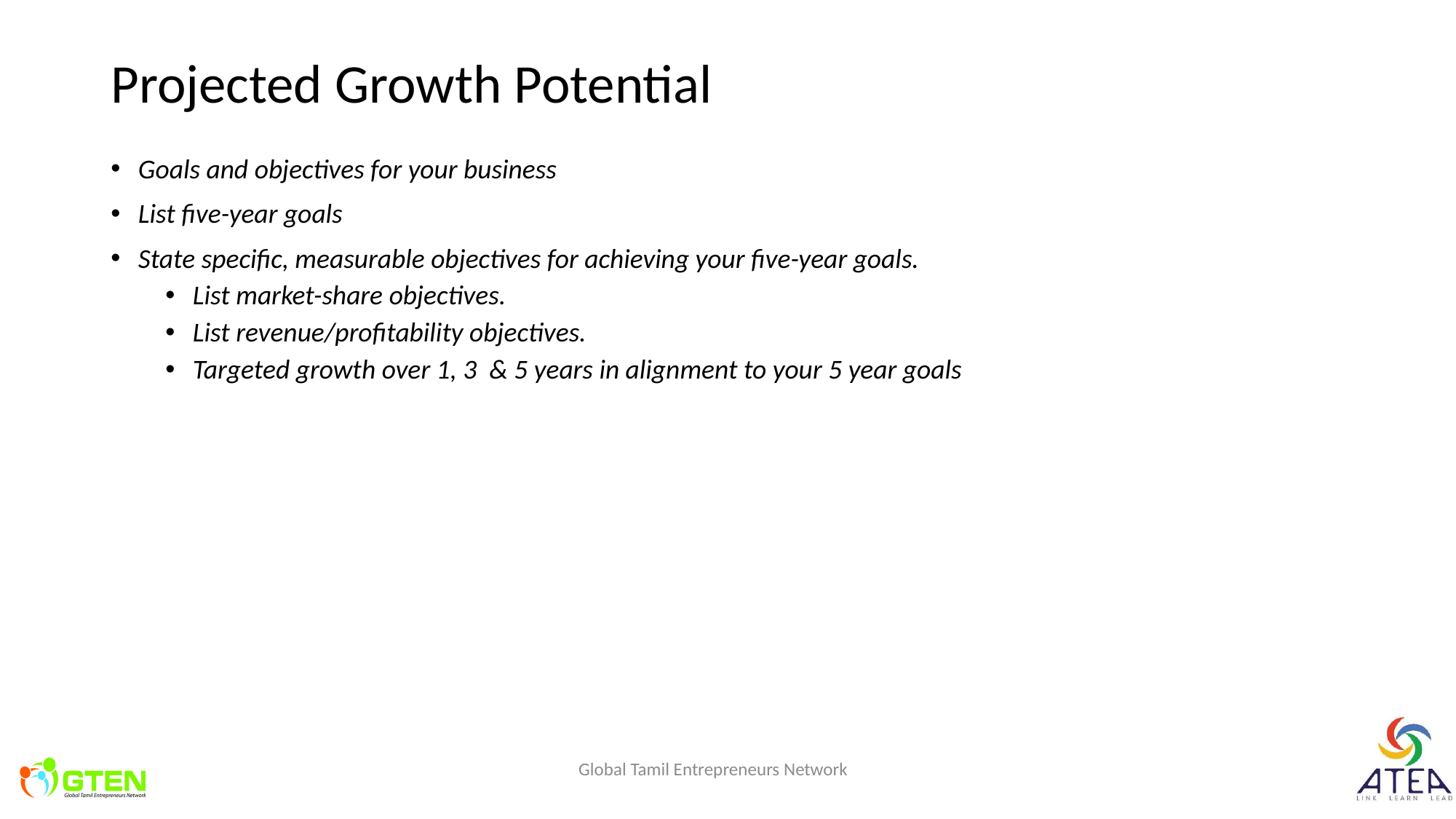

# Projected Growth Potential
Goals and objectives for your business
List five-year goals
State specific, measurable objectives for achieving your five-year goals.
List market-share objectives.
List revenue/profitability objectives.
Targeted growth over 1, 3  & 5 years in alignment to your 5 year goals

Global Tamil Entrepreneurs Network